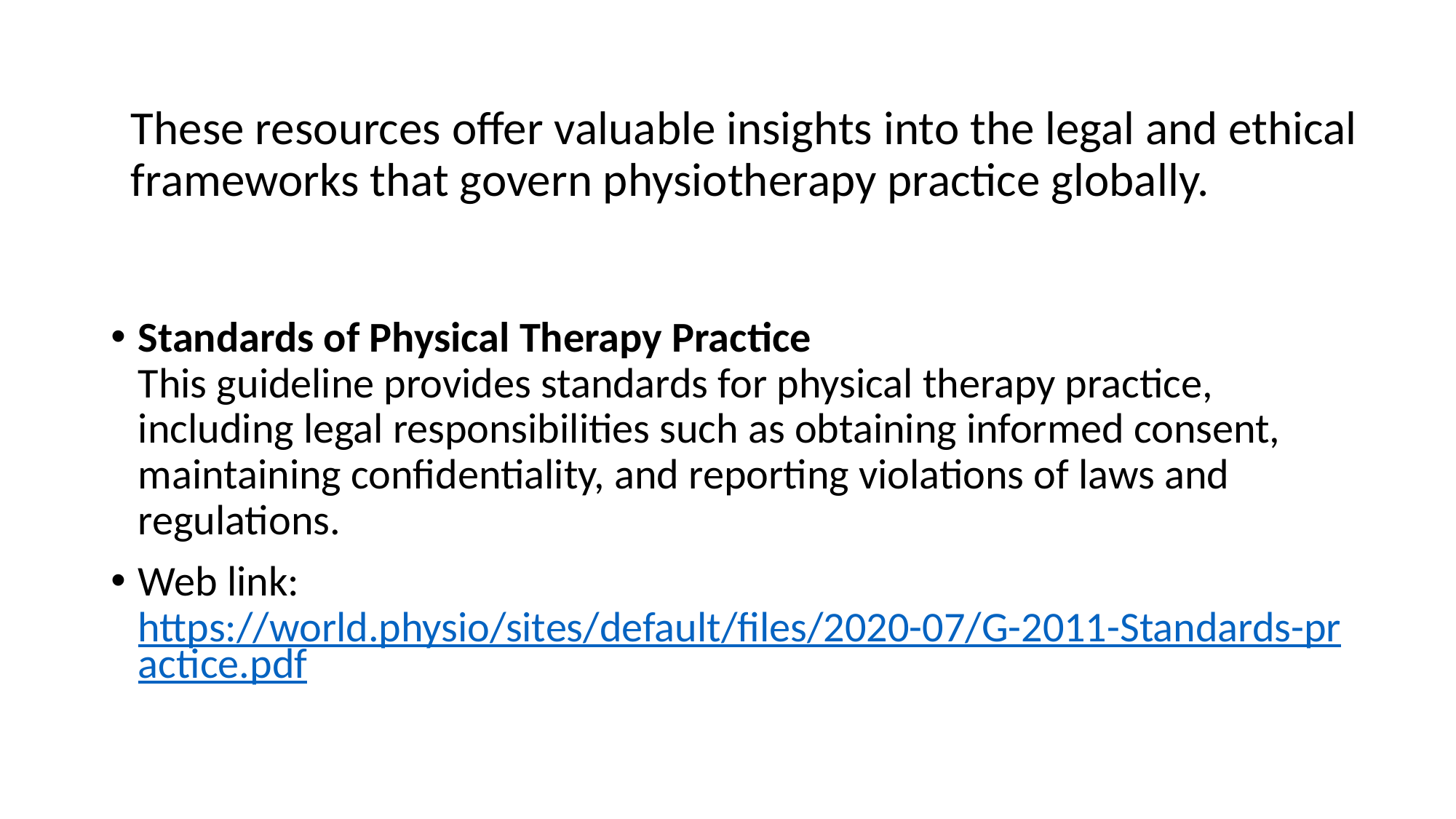

# These resources offer valuable insights into the legal and ethical frameworks that govern physiotherapy practice globally.
Standards of Physical Therapy Practice
This guideline provides standards for physical therapy practice, including legal responsibilities such as obtaining informed consent, maintaining confidentiality, and reporting violations of laws and regulations.
Web link: https://world.physio/sites/default/files/2020-07/G-2011-Standards-practice.pdf